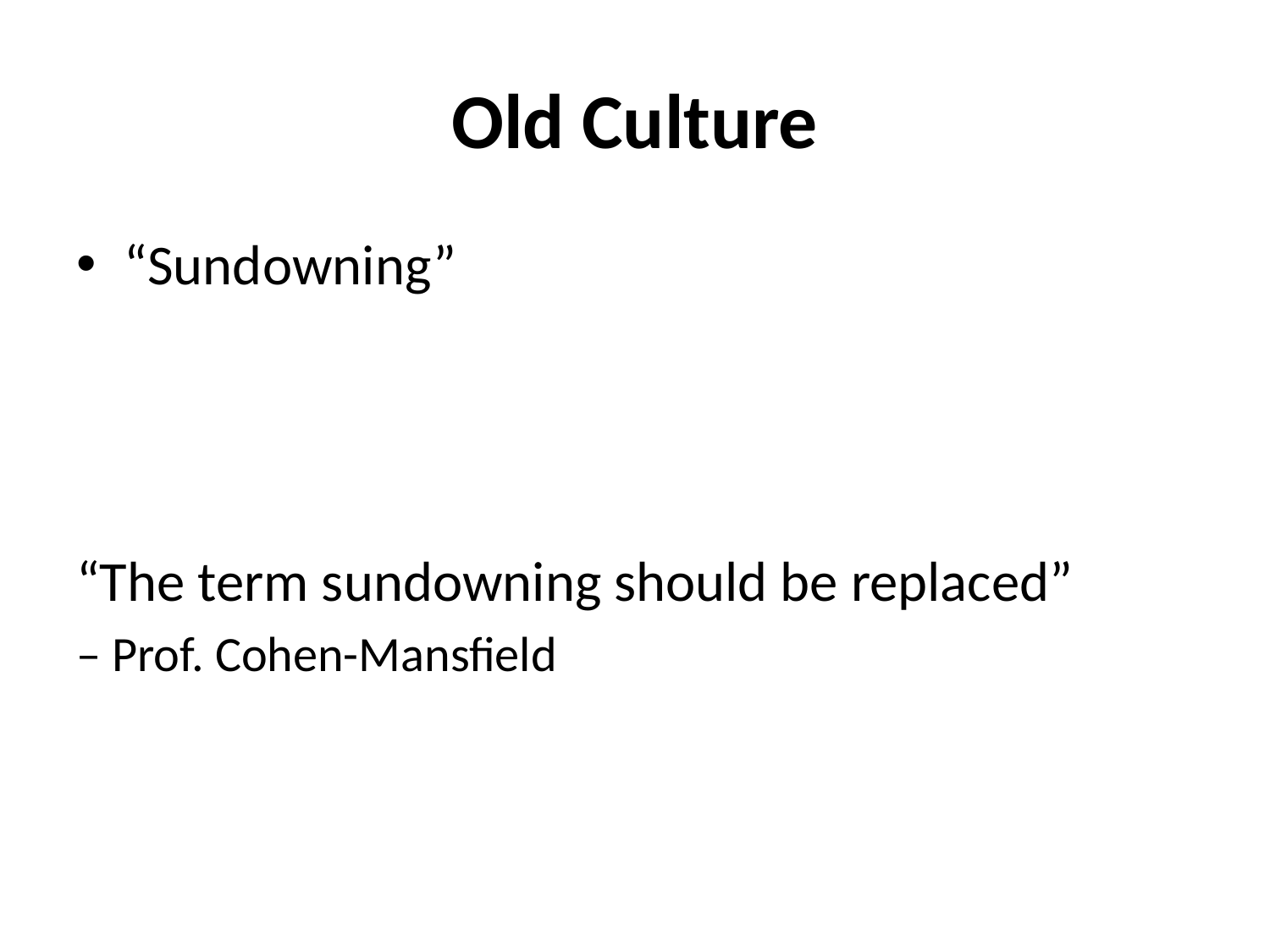

# Old Culture
“Sundowning”

“The term sundowning should be replaced”
– Prof. Cohen-Mansfield